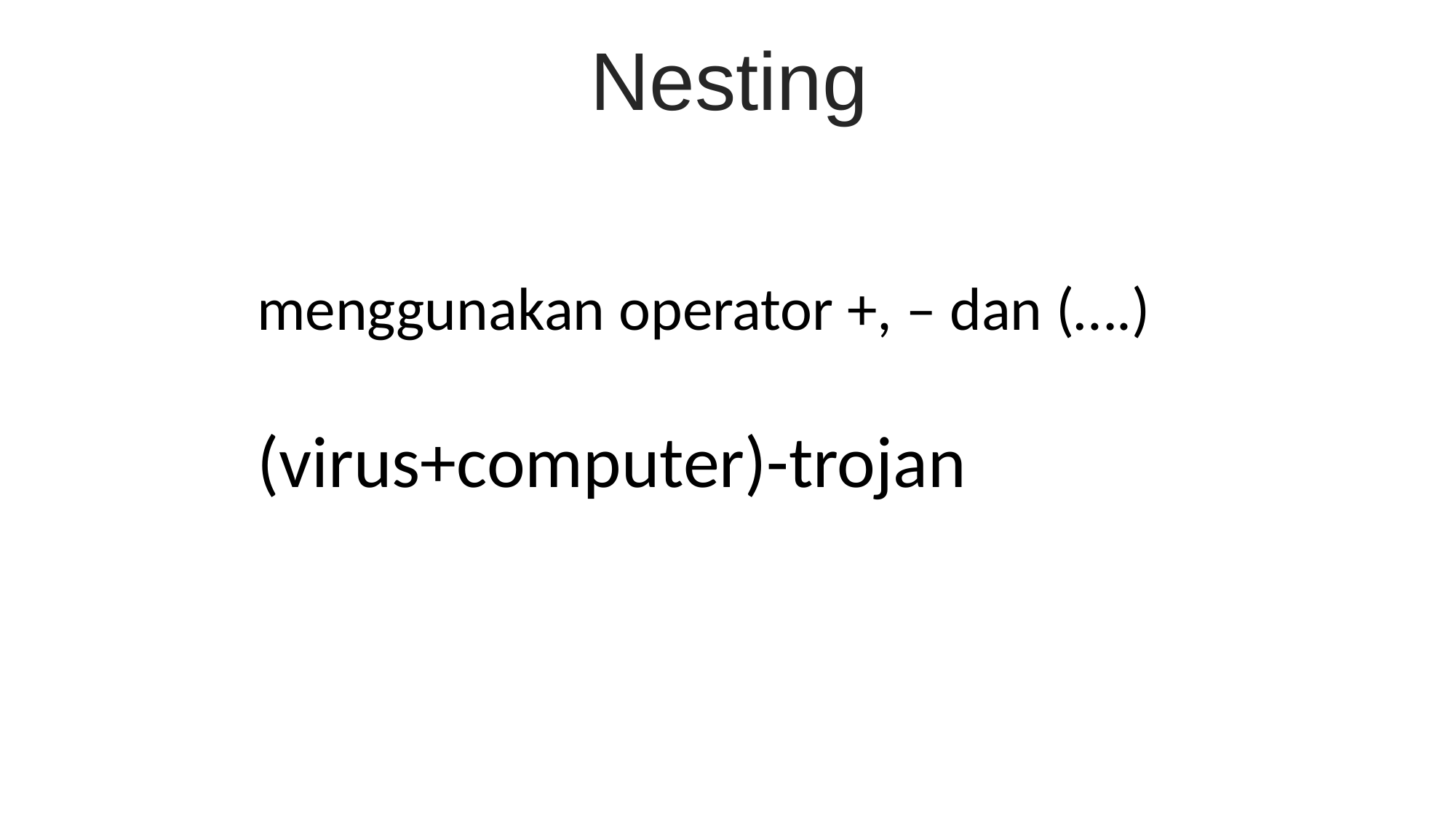

Nesting
menggunakan operator +, – dan (….)
(virus+computer)-trojan